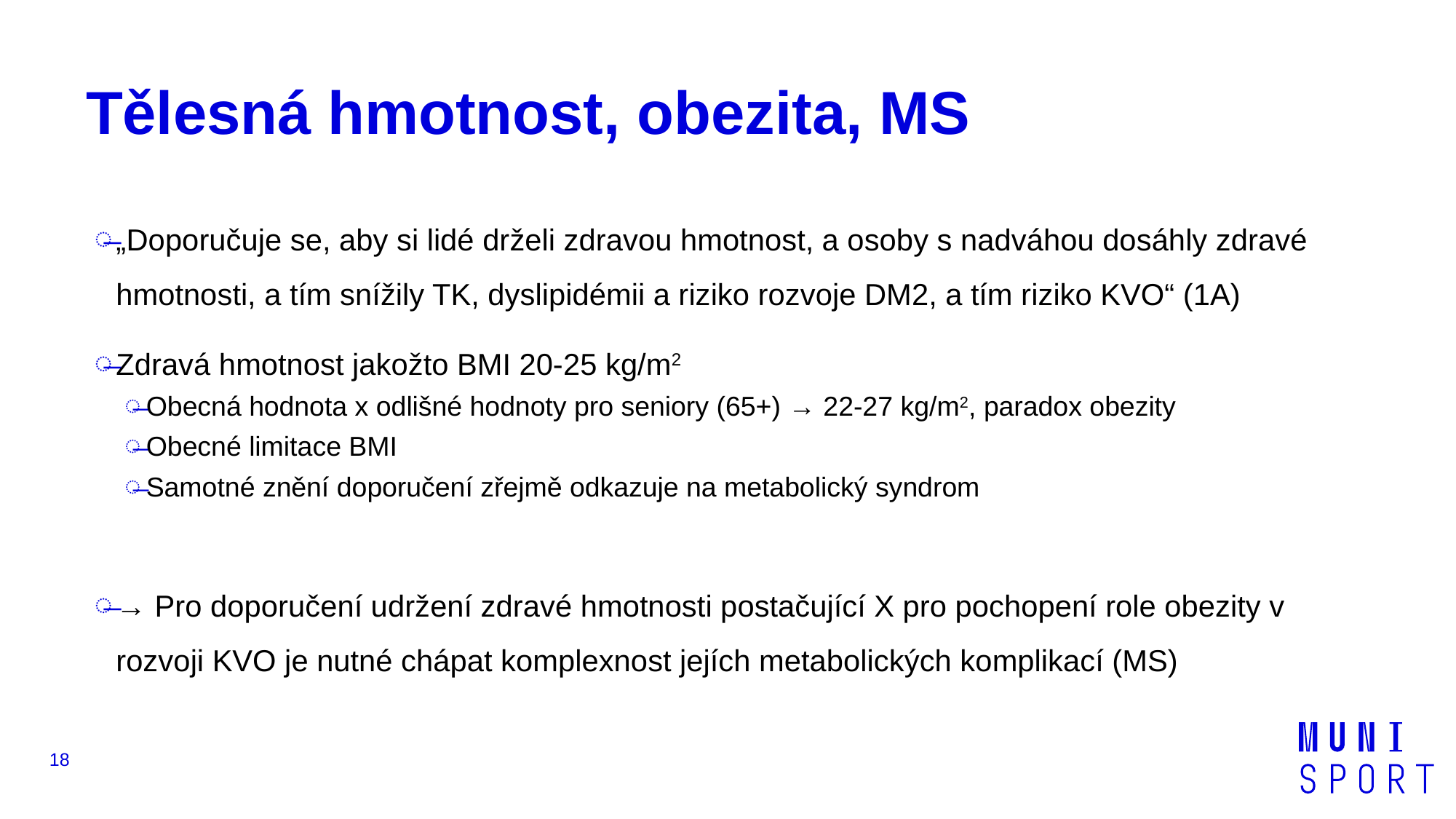

# Tělesná hmotnost, obezita, MS
„Doporučuje se, aby si lidé drželi zdravou hmotnost, a osoby s nadváhou dosáhly zdravé hmotnosti, a tím snížily TK, dyslipidémii a riziko rozvoje DM2, a tím riziko KVO“ (1A)
Zdravá hmotnost jakožto BMI 20-25 kg/m2
Obecná hodnota x odlišné hodnoty pro seniory (65+) → 22-27 kg/m2, paradox obezity
Obecné limitace BMI
Samotné znění doporučení zřejmě odkazuje na metabolický syndrom

→ Pro doporučení udržení zdravé hmotnosti postačující X pro pochopení role obezity v rozvoji KVO je nutné chápat komplexnost jejích metabolických komplikací (MS)

18